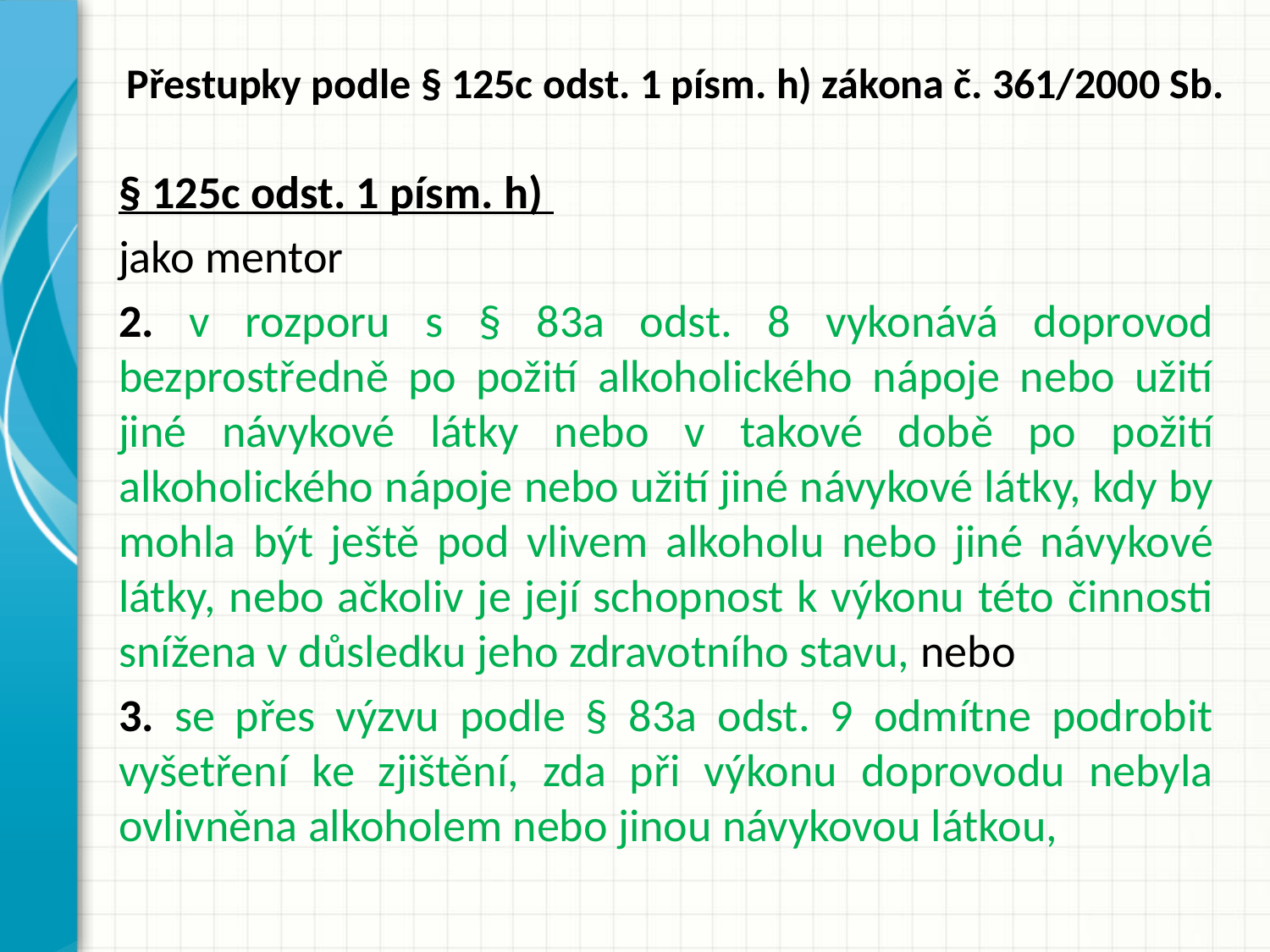

# Přestupky podle § 125c odst. 1 písm. h) zákona č. 361/2000 Sb.
§ 125c odst. 1 písm. h)
jako mentor
2. v rozporu s § 83a odst. 8 vykonává doprovod bezprostředně po požití alkoholického nápoje nebo užití jiné návykové látky nebo v takové době po požití alkoholického nápoje nebo užití jiné návykové látky, kdy by mohla být ještě pod vlivem alkoholu nebo jiné návykové látky, nebo ačkoliv je její schopnost k výkonu této činnosti snížena v důsledku jeho zdravotního stavu, nebo
3. se přes výzvu podle § 83a odst. 9 odmítne podrobit vyšetření ke zjištění, zda při výkonu doprovodu nebyla ovlivněna alkoholem nebo jinou návykovou látkou,